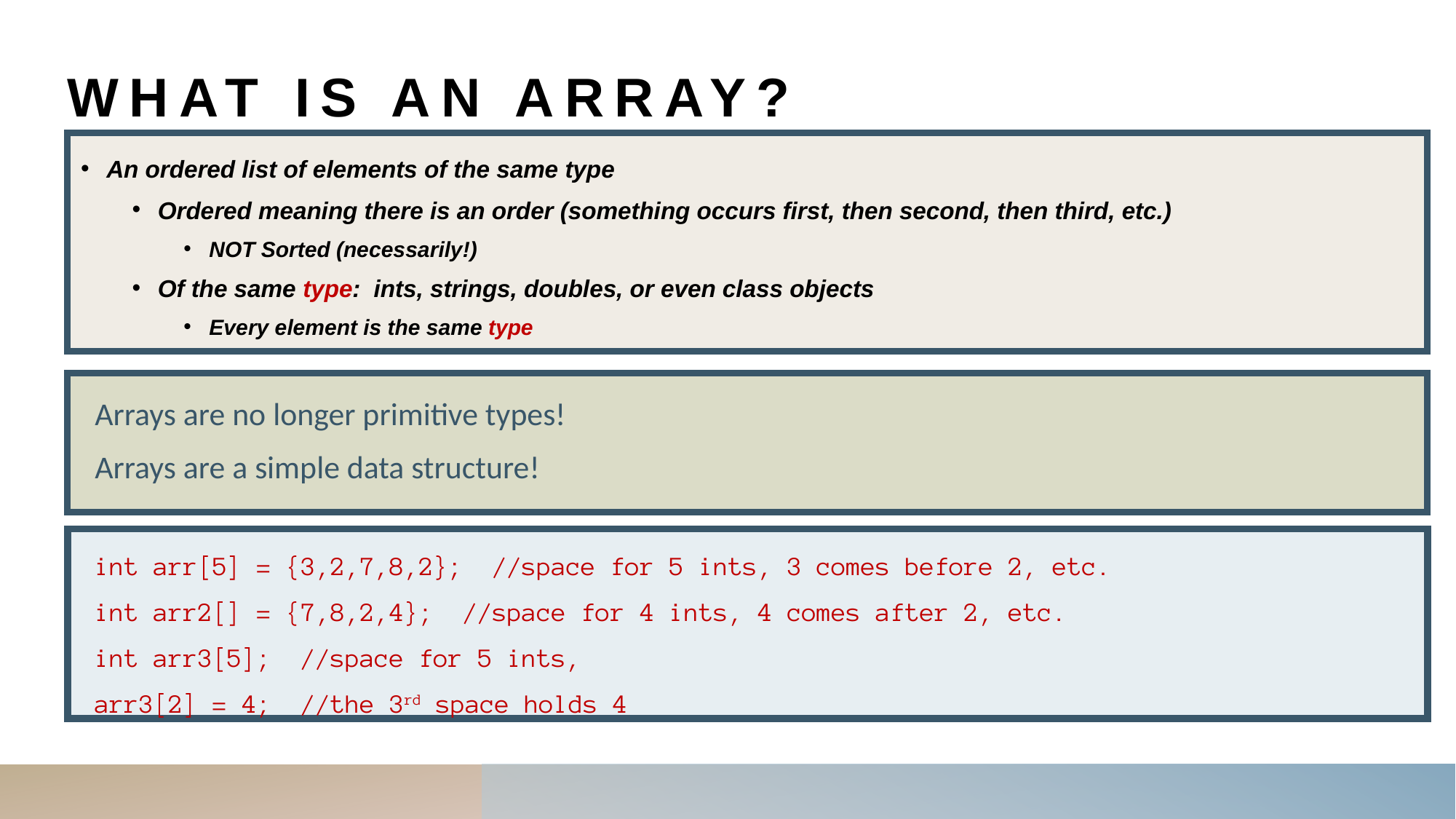

# What is An Array?

An ordered list of elements of the same type
Ordered meaning there is an order (something occurs first, then second, then third, etc.)
NOT Sorted (necessarily!)
Of the same type:  ints, strings, doubles, or even class objects
Every element is the same type

Arrays are no longer primitive types!
Arrays are a simple data structure!

int arr[5] = {3,2,7,8,2};  //space for 5 ints, 3 comes before 2, etc.
int arr2[] = {7,8,2,4};  //space for 4 ints, 4 comes after 2, etc.
int arr3[5];  //space for 5 ints,
arr3[2] = 4;  //the 3rd space holds 4